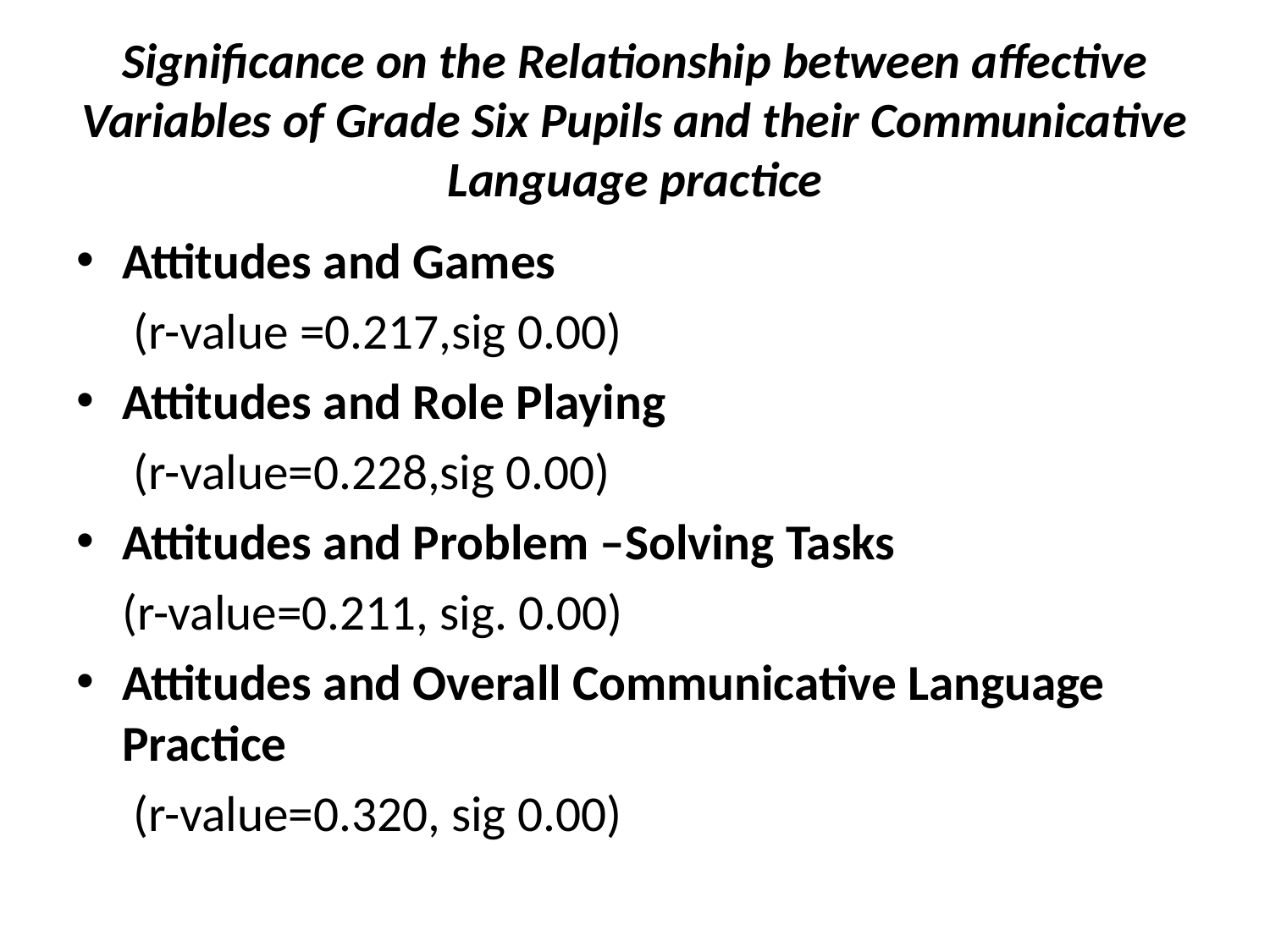

# Significance on the Relationship between affective Variables of Grade Six Pupils and their Communicative Language practice
Attitudes and Games
			 (r-value =0.217,sig 0.00)
Attitudes and Role Playing
			 (r-value=0.228,sig 0.00)
Attitudes and Problem –Solving Tasks
			(r-value=0.211, sig. 0.00)
Attitudes and Overall Communicative Language Practice
			 (r-value=0.320, sig 0.00)